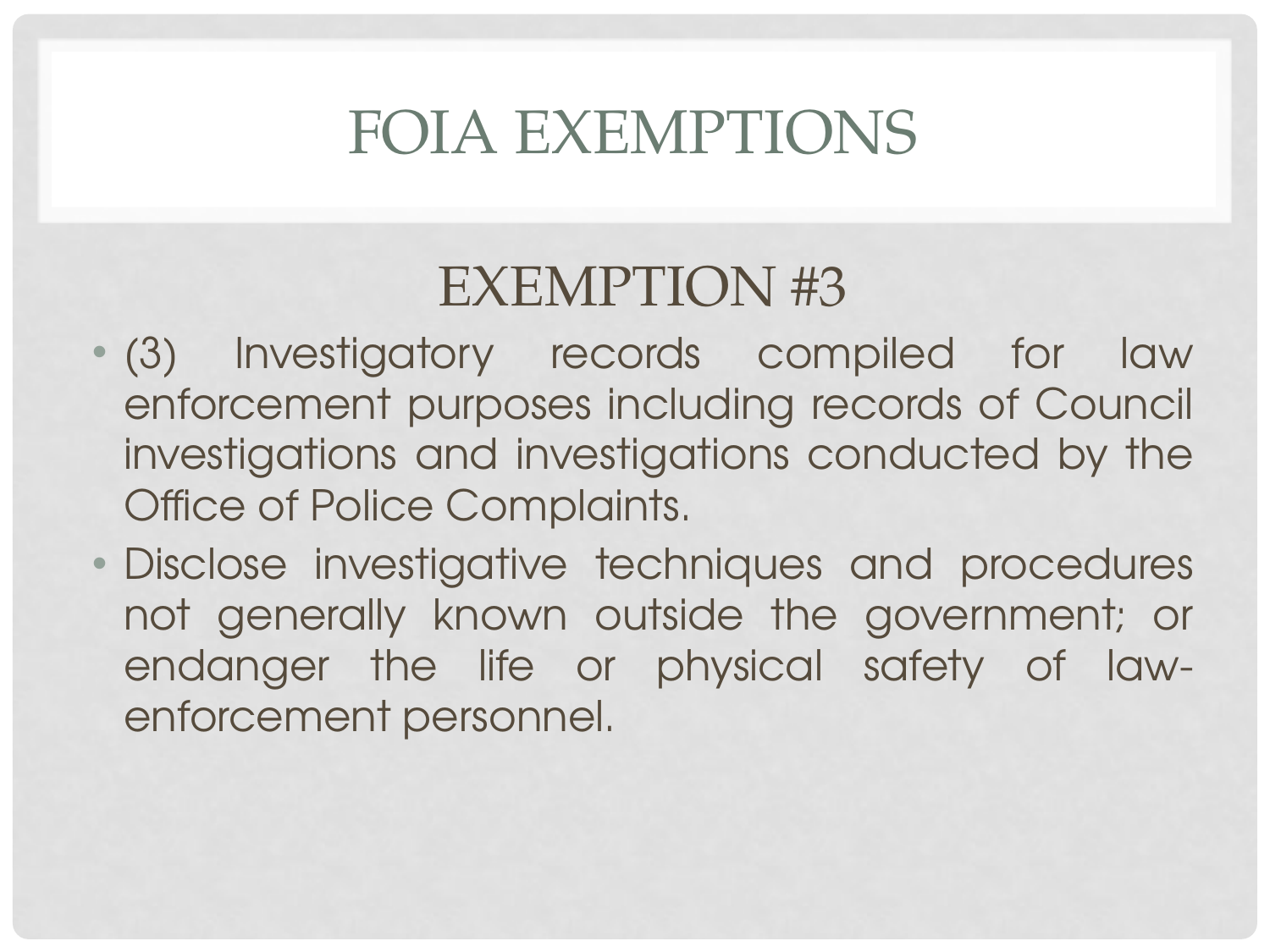

# Foia exemptions
EXEMPTION #3
(3) Investigatory records compiled for law enforcement purposes including records of Council investigations and investigations conducted by the Office of Police Complaints.
Disclose investigative techniques and procedures not generally known outside the government; or endanger the life or physical safety of law-enforcement personnel.